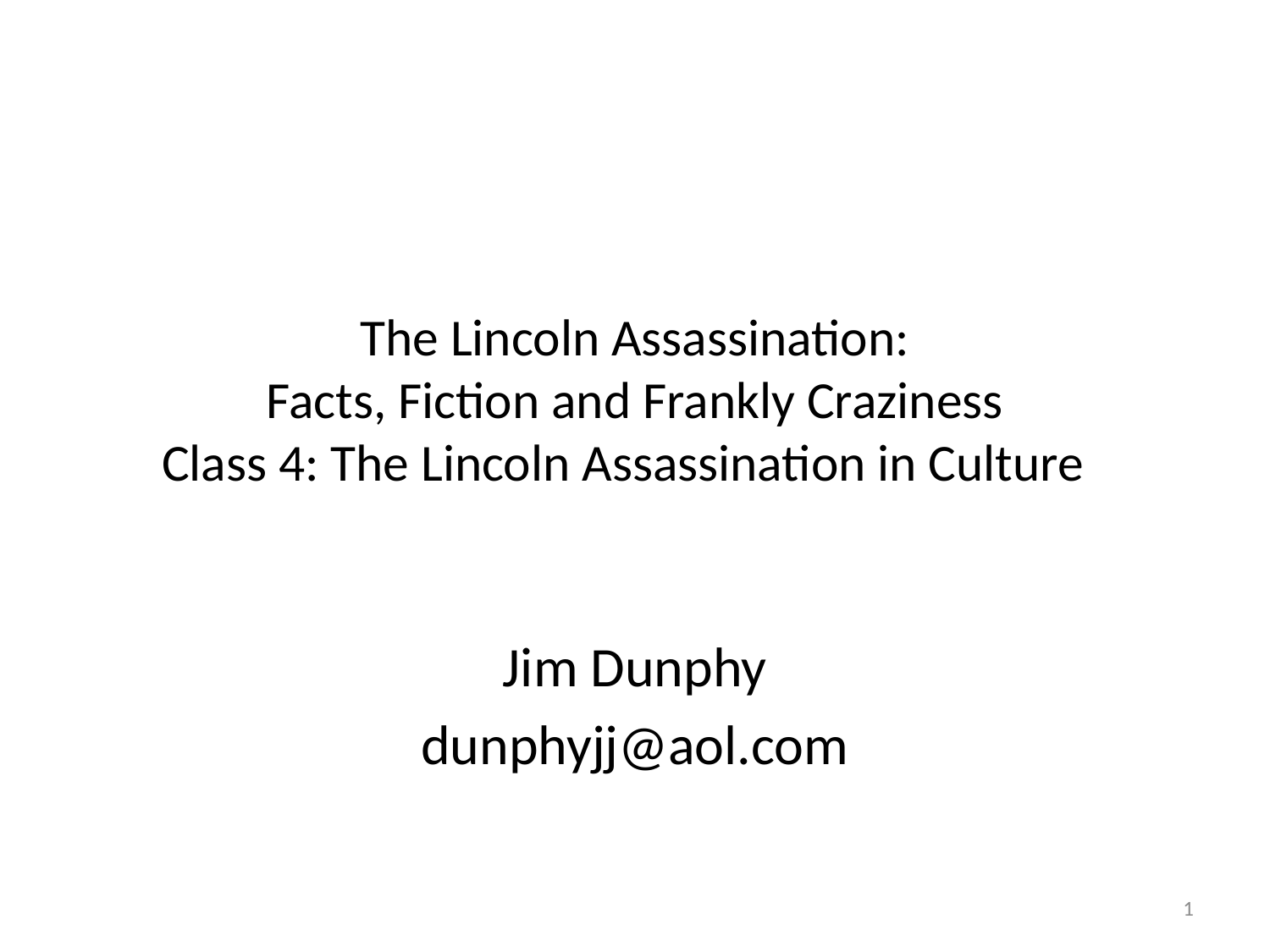

# The Lincoln Assassination: Facts, Fiction and Frankly Craziness Class 4: The Lincoln Assassination in Culture
Jim Dunphy
dunphyjj@aol.com
1